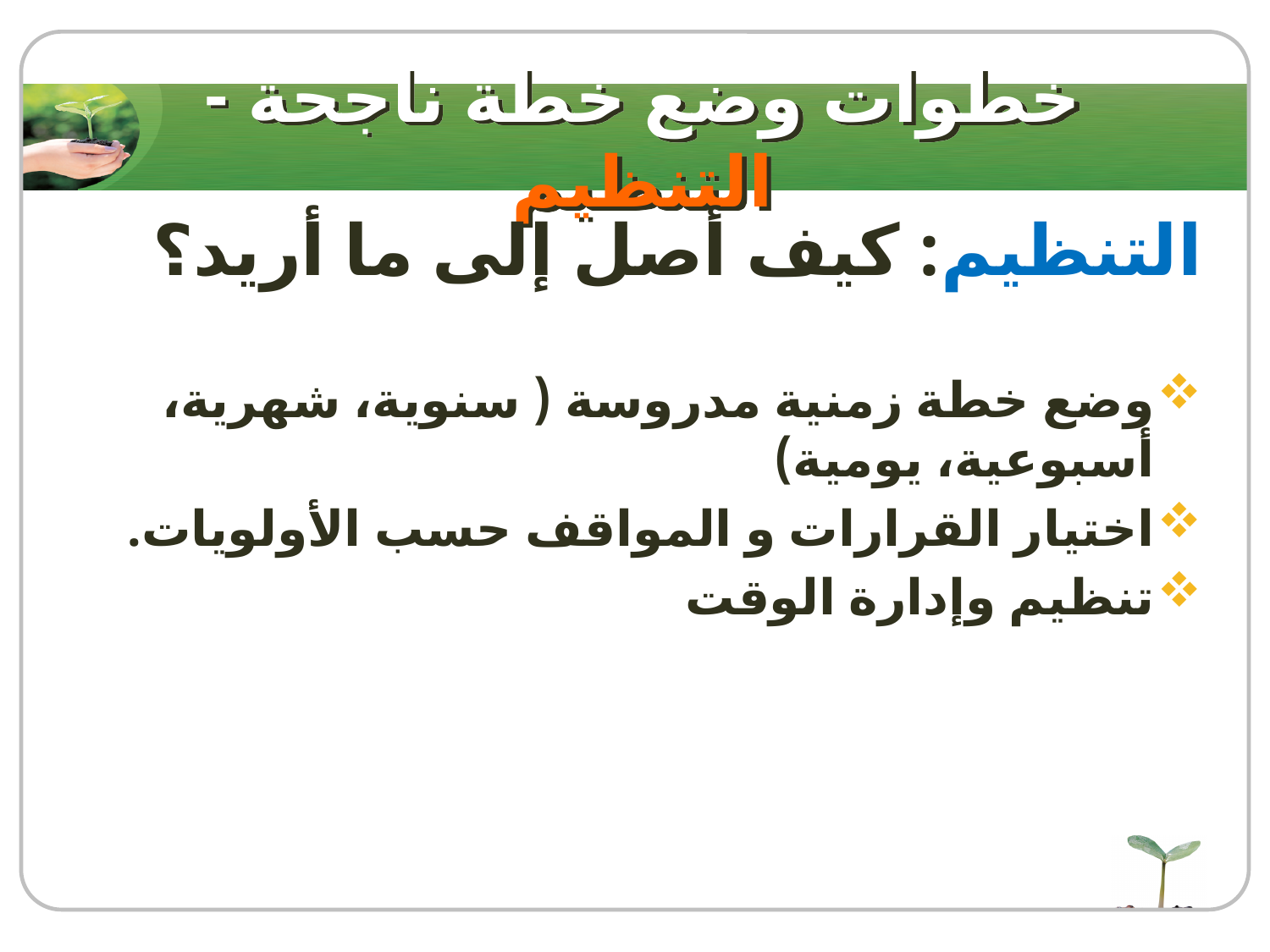

# خطوات وضع خطة ناجحة - التنظيم
التنظيم: كيف أصل إلى ما أريد؟

وضع خطة زمنية مدروسة ( سنوية، شهرية، أسبوعية، يومية)
اختيار القرارات و المواقف حسب الأولويات.
تنظيم وإدارة الوقت